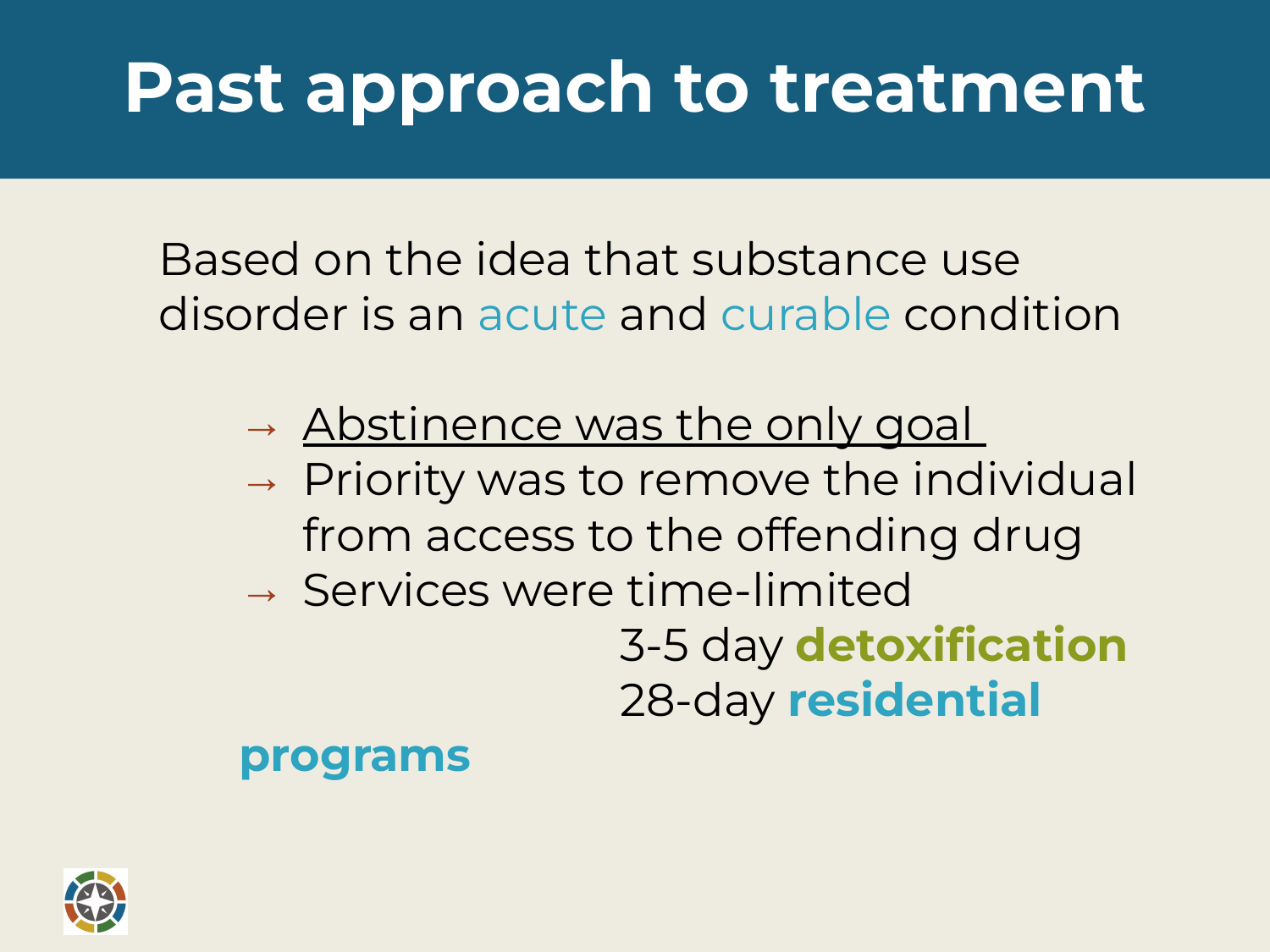

# Past approach to treatment
Based on the idea that substance use disorder is an acute and curable condition

Abstinence was the only goal
Priority was to remove the individual from access to the offending drug
Services were time-limited
			3-5 day detoxification
			28-day residential programs